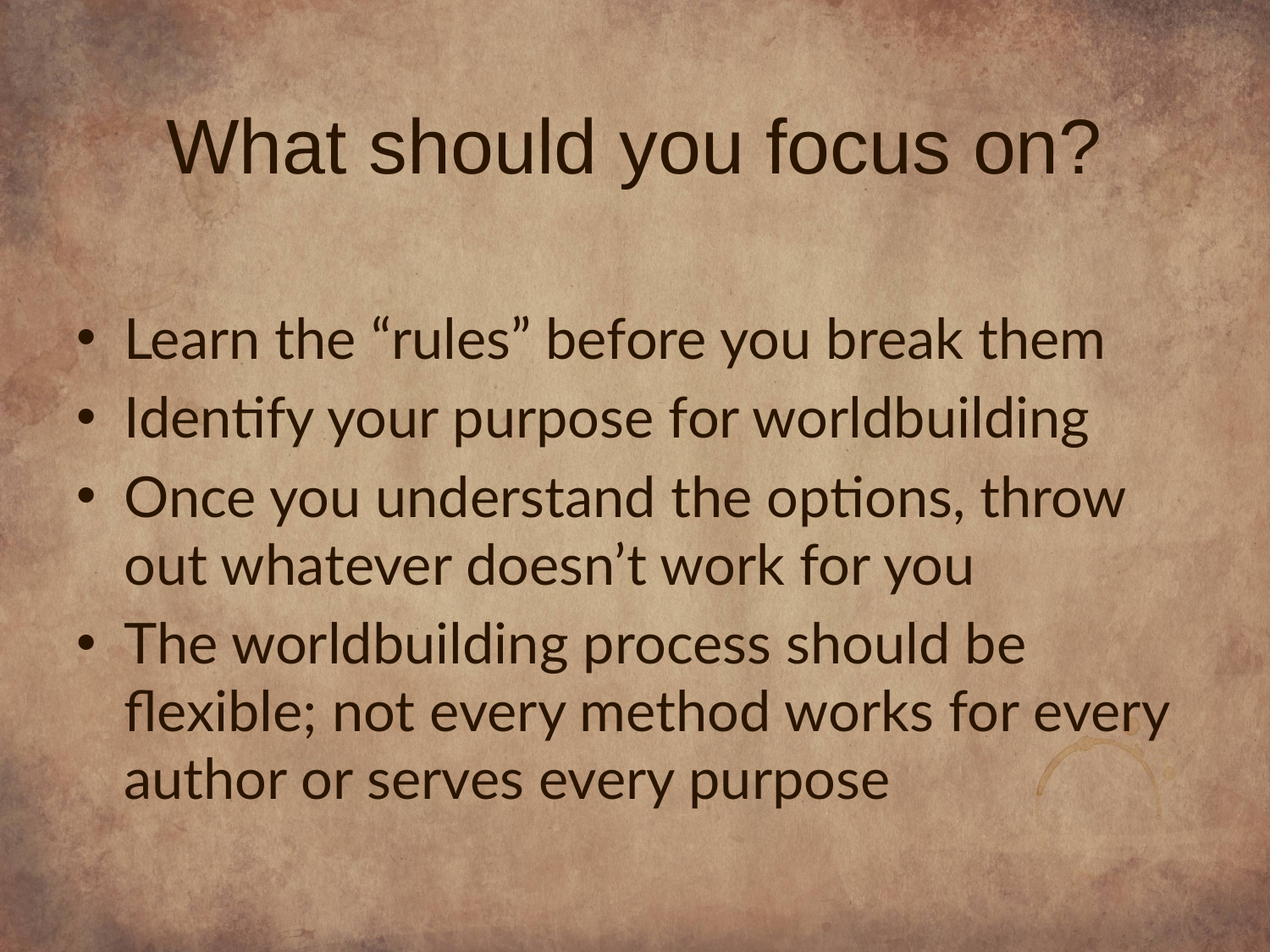

# What should you focus on?
Learn the “rules” before you break them
Identify your purpose for worldbuilding
Once you understand the options, throw out whatever doesn’t work for you
The worldbuilding process should be flexible; not every method works for every author or serves every purpose